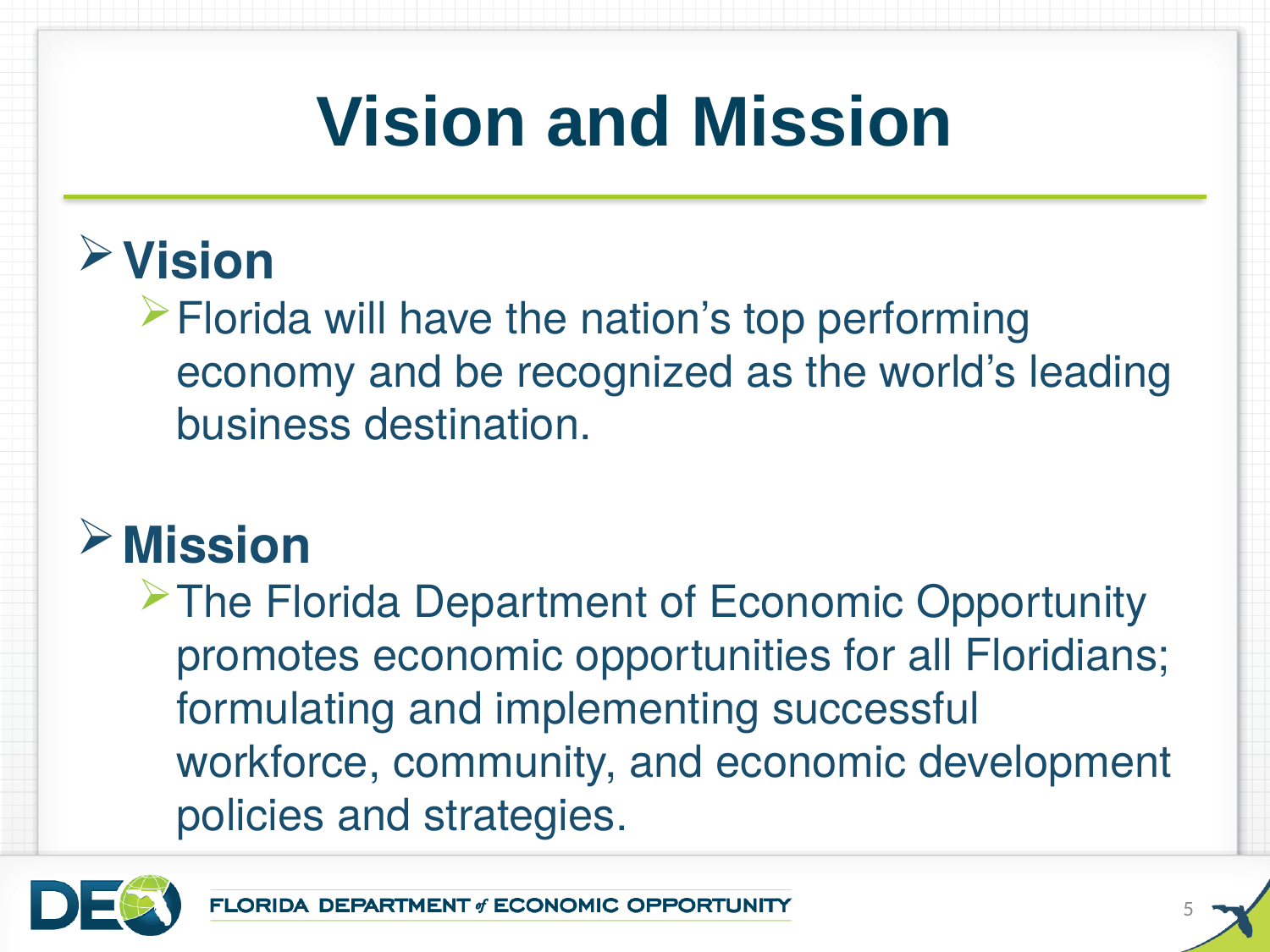

# Vision and Mission
Vision
Florida will have the nation’s top performing economy and be recognized as the world’s leading business destination.

Mission
The Florida Department of Economic Opportunity promotes economic opportunities for all Floridians; formulating and implementing successful workforce, community, and economic development policies and strategies.
5